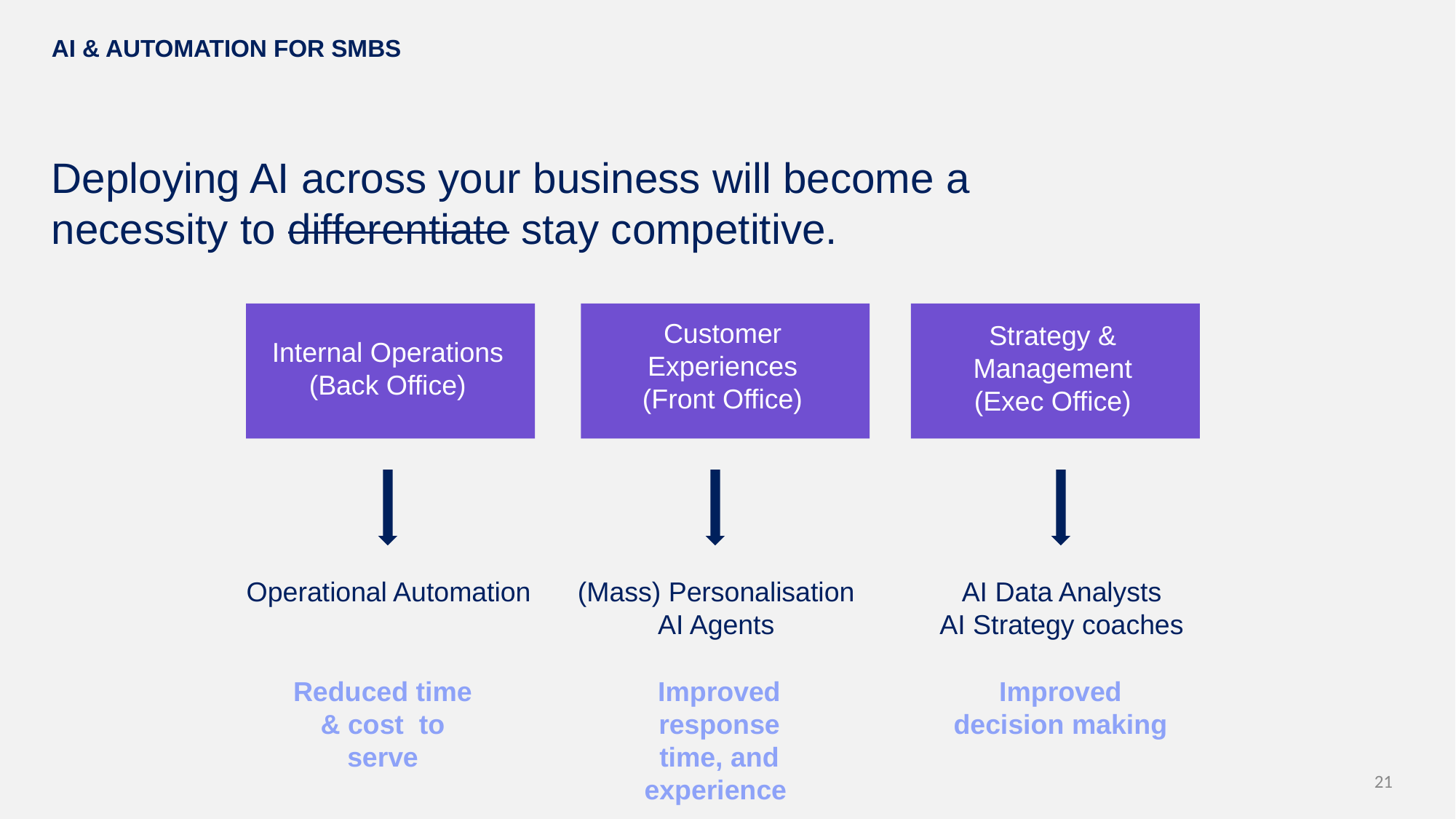

AI & AUTOMATION FOR SMBS
Deploying AI across your business will become a necessity to differentiate stay competitive.

Customer Experiences
(Front Office)
Strategy & Management
(Exec Office)
Internal Operations
(Back Office)

Operational Automation
(Mass) Personalisation
AI Agents
AI Data Analysts
AI Strategy coaches
Reduced time & cost  to serve
Improved response time, and experience
Improved decision making
21